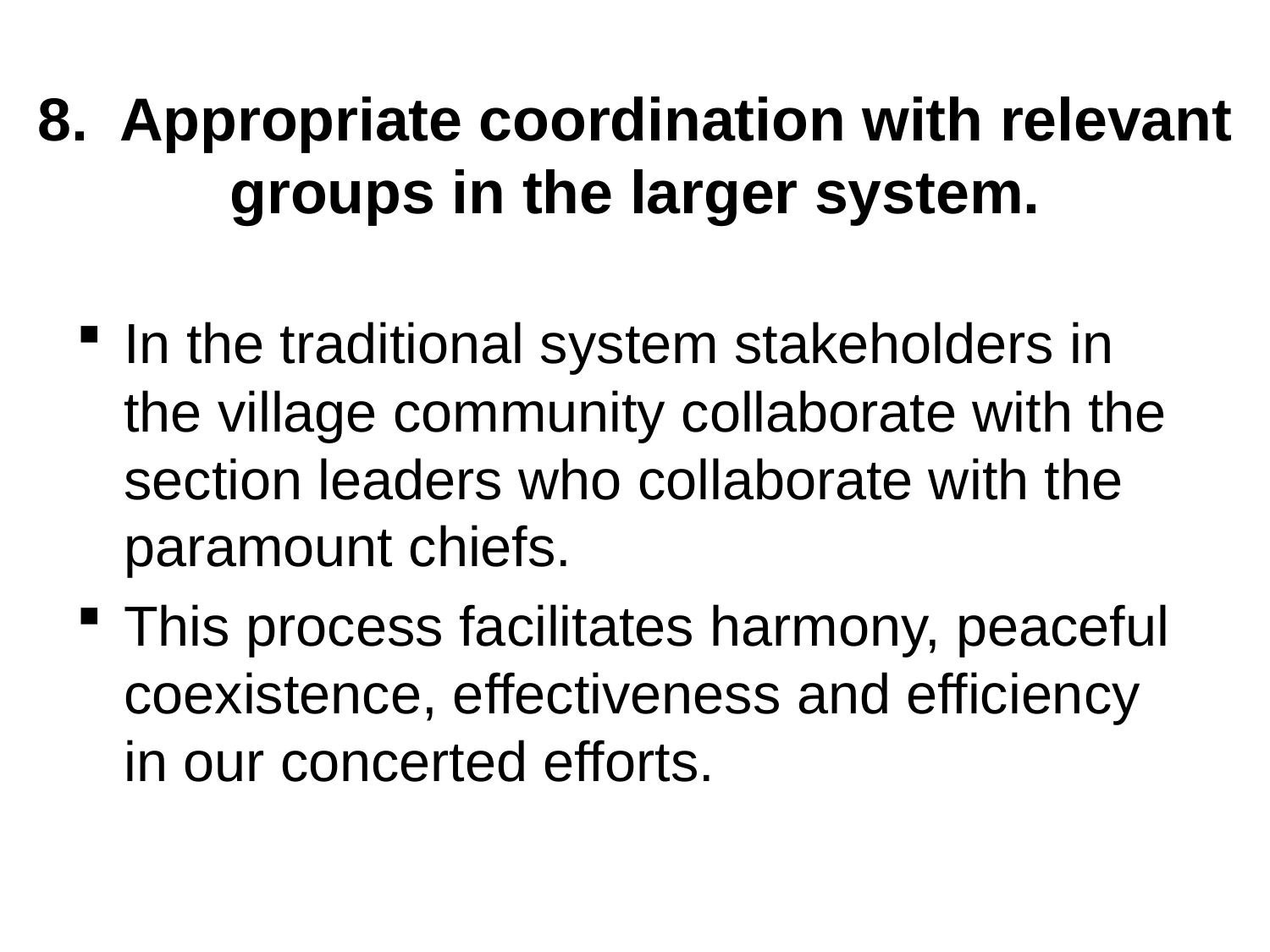

# 8.  Appropriate coordination with relevant groups in the larger system.

In the traditional system stakeholders in the village community collaborate with the section leaders who collaborate with the paramount chiefs.
This process facilitates harmony, peaceful coexistence, effectiveness and efficiency in our concerted efforts.